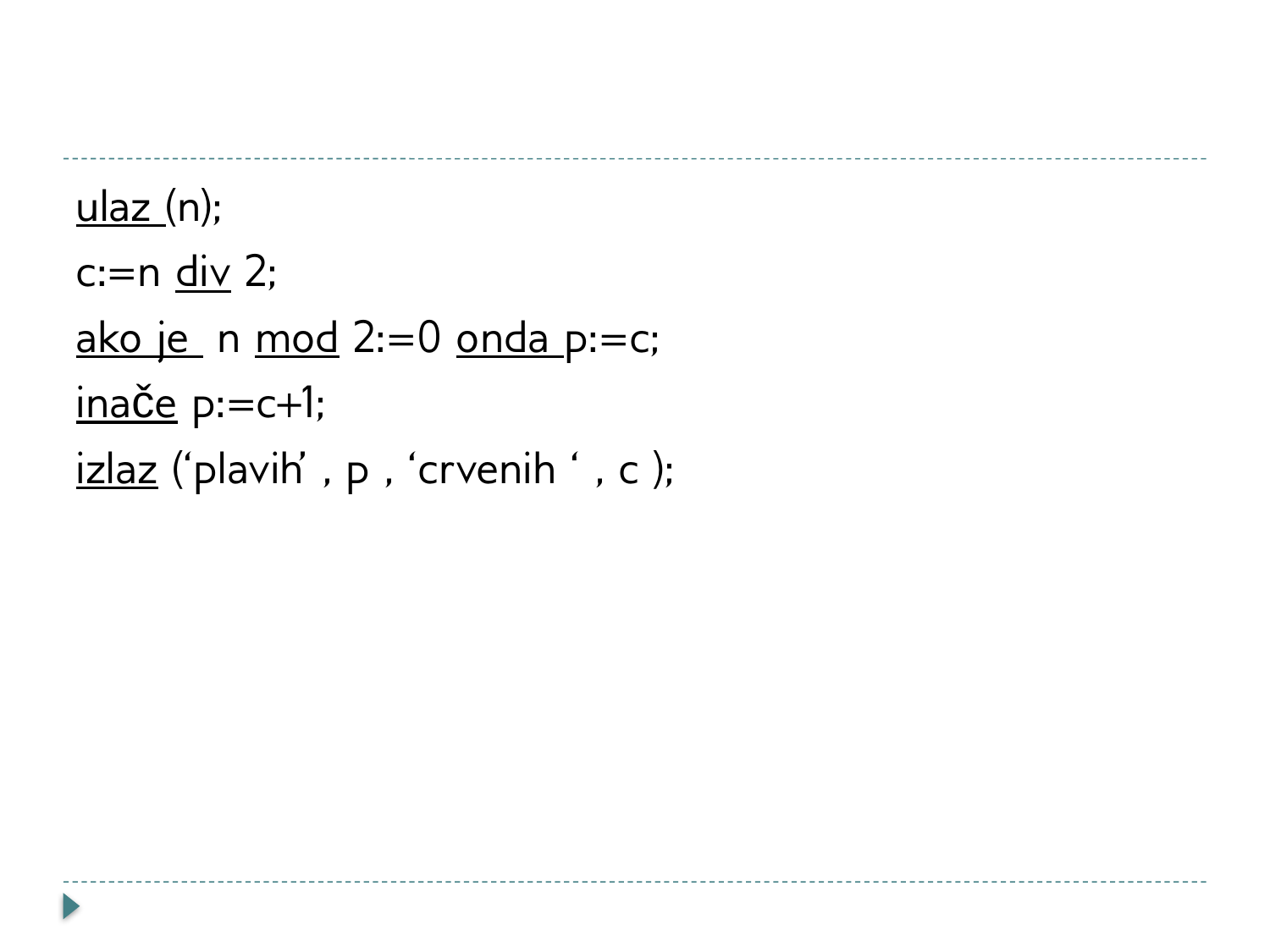

#
ulaz (n);
c:=n div 2;
ako je  n mod 2:=0 onda p:=c;
inače p:=c+1;
izlaz (‘plavih’ , p , ‘crvenih ‘ , c );